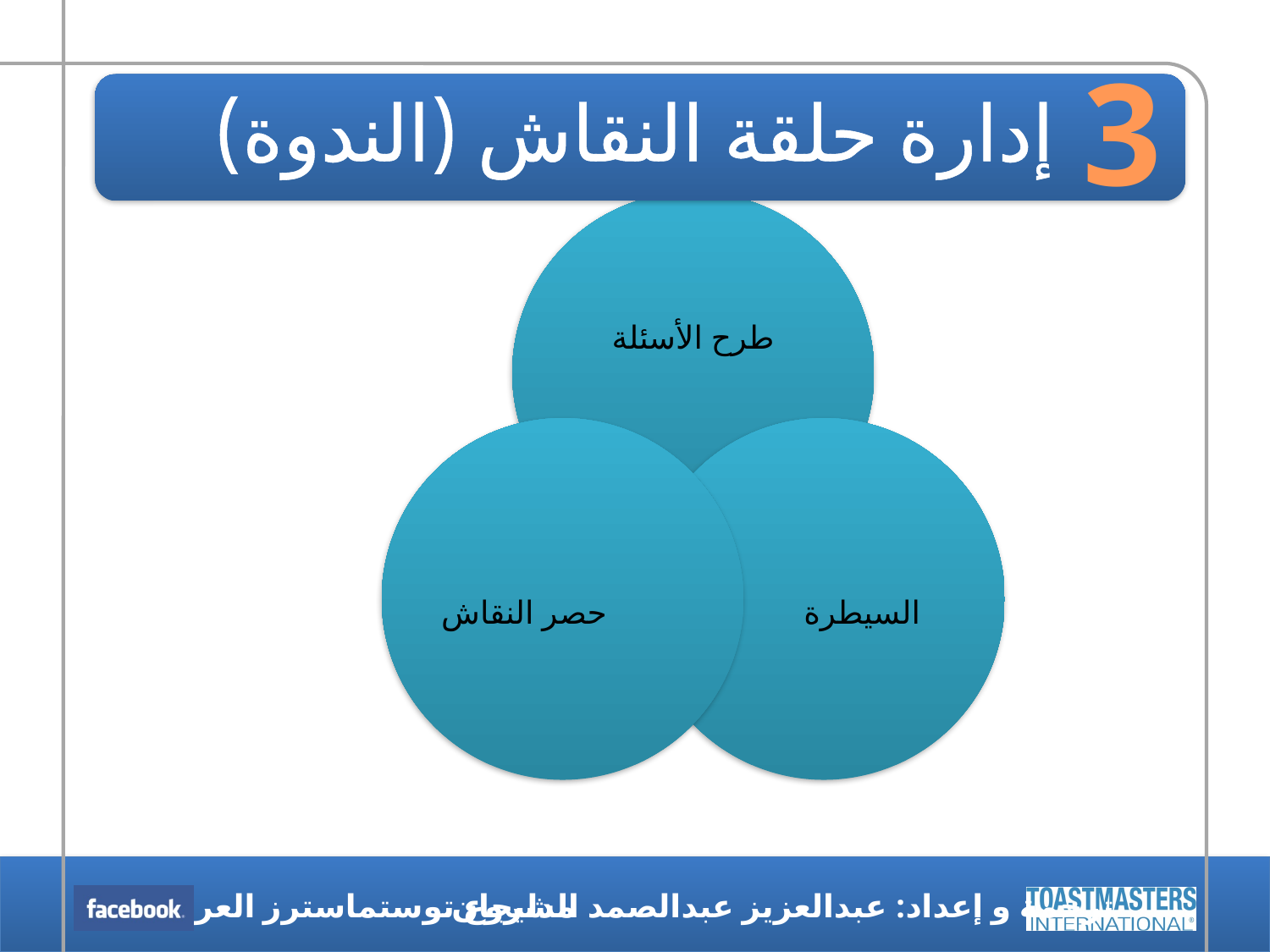

3
# إدارة حلقة النقاش (الندوة)

السيطرة
حصر النقاش